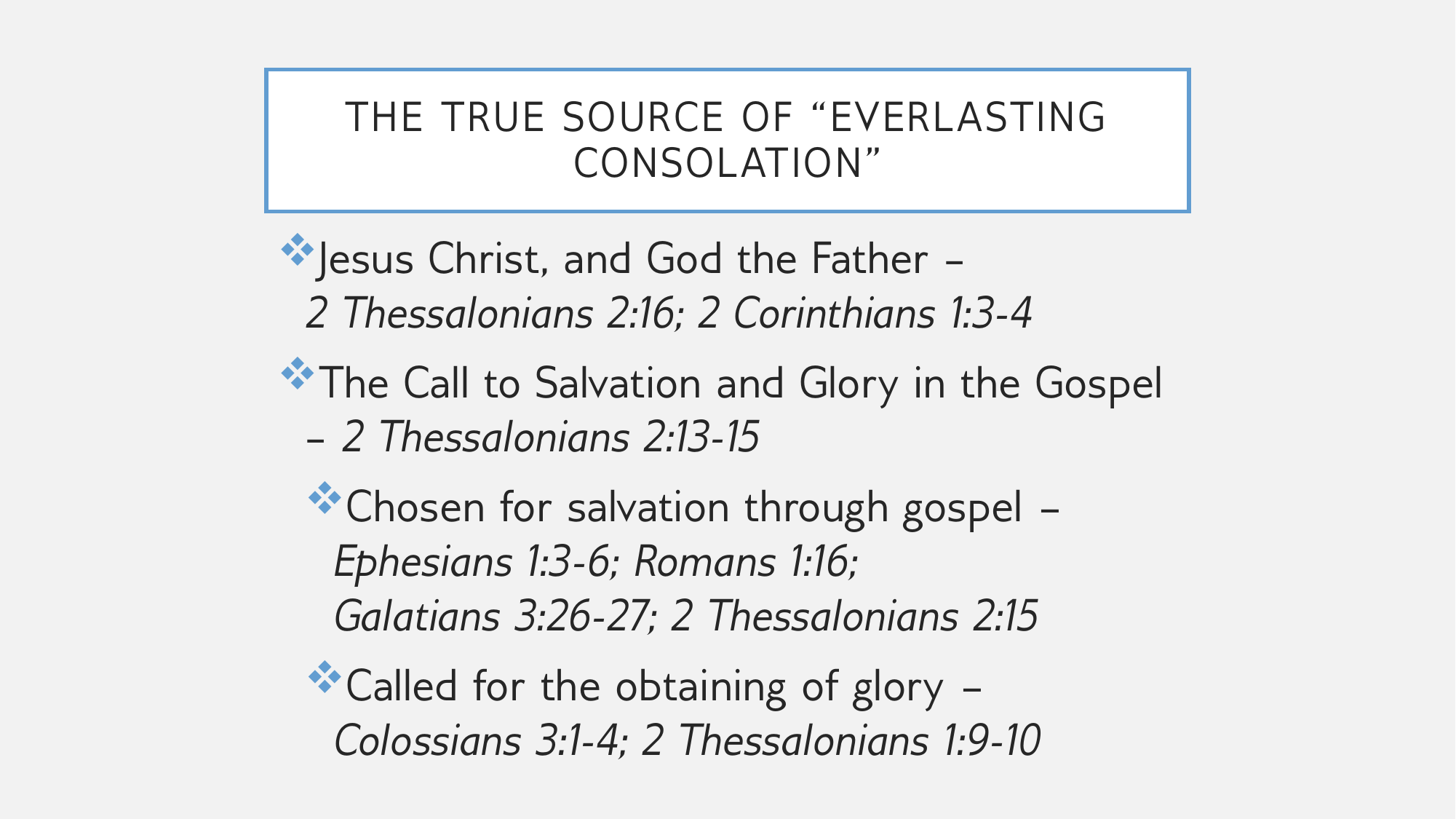

# The True Source of “Everlasting Consolation”
Jesus Christ, and God the Father –                2 Thessalonians 2:16; 2 Corinthians 1:3-4
The Call to Salvation and Glory in the Gospel – 2 Thessalonians 2:13-15
Chosen for salvation through gospel – Ephesians 1:3-6; Romans 1:16;             Galatians 3:26-27; 2 Thessalonians 2:15
Called for the obtaining of glory –      Colossians 3:1-4; 2 Thessalonians 1:9-10